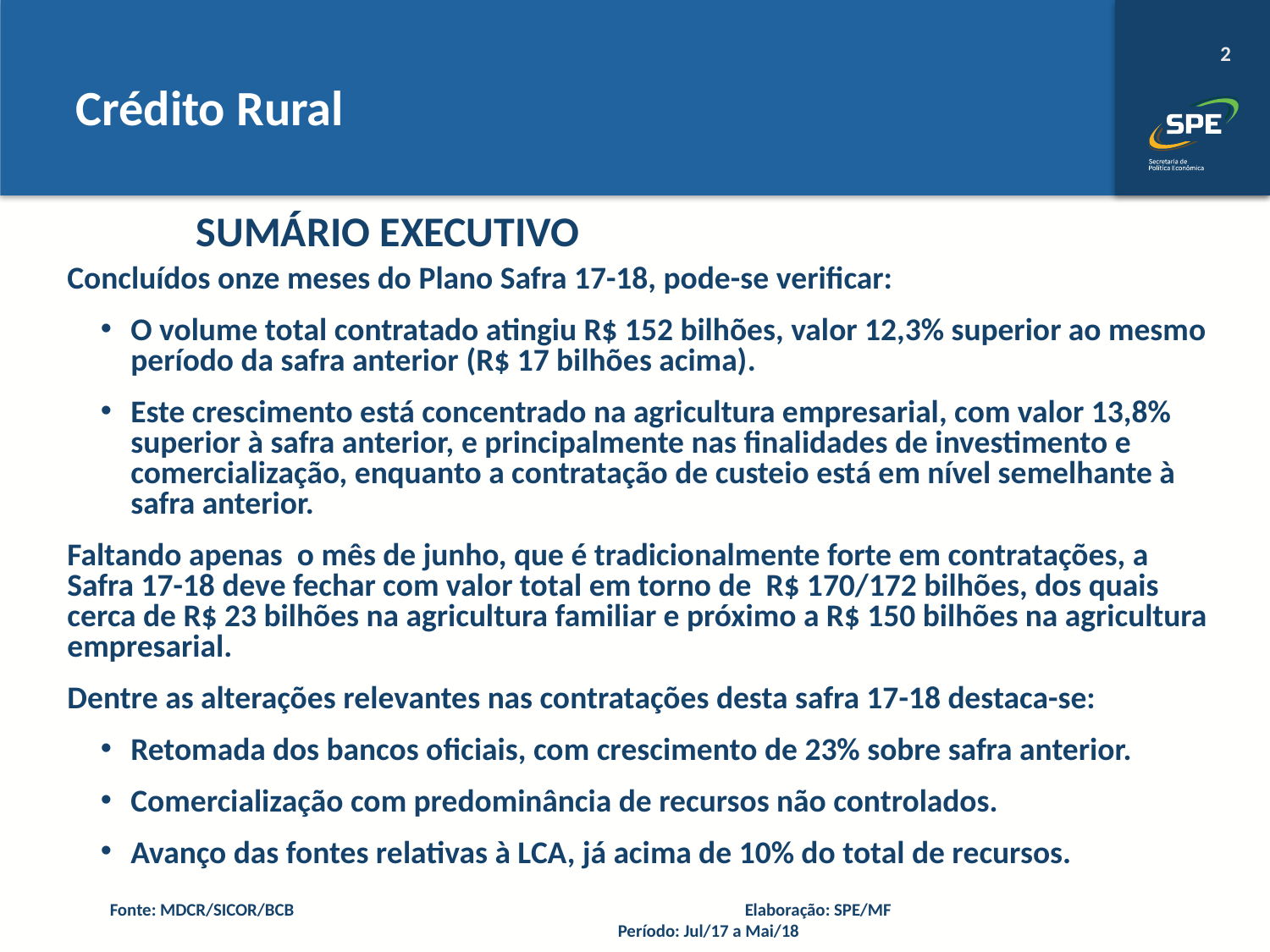

# Crédito Rural
	SUMÁRIO EXECUTIVO
Concluídos onze meses do Plano Safra 17-18, pode-se verificar:
O volume total contratado atingiu R$ 152 bilhões, valor 12,3% superior ao mesmo período da safra anterior (R$ 17 bilhões acima).
Este crescimento está concentrado na agricultura empresarial, com valor 13,8% superior à safra anterior, e principalmente nas finalidades de investimento e comercialização, enquanto a contratação de custeio está em nível semelhante à safra anterior.
Faltando apenas  o mês de junho, que é tradicionalmente forte em contratações, a Safra 17-18 deve fechar com valor total em torno de  R$ 170/172 bilhões, dos quais cerca de R$ 23 bilhões na agricultura familiar e próximo a R$ 150 bilhões na agricultura empresarial.
Dentre as alterações relevantes nas contratações desta safra 17-18 destaca-se:
Retomada dos bancos oficiais, com crescimento de 23% sobre safra anterior.
Comercialização com predominância de recursos não controlados.
Avanço das fontes relativas à LCA, já acima de 10% do total de recursos.

Fonte: MDCR/SICOR/BCB				Elaboração: SPE/MF 						Período: Jul/17 a Mai/18